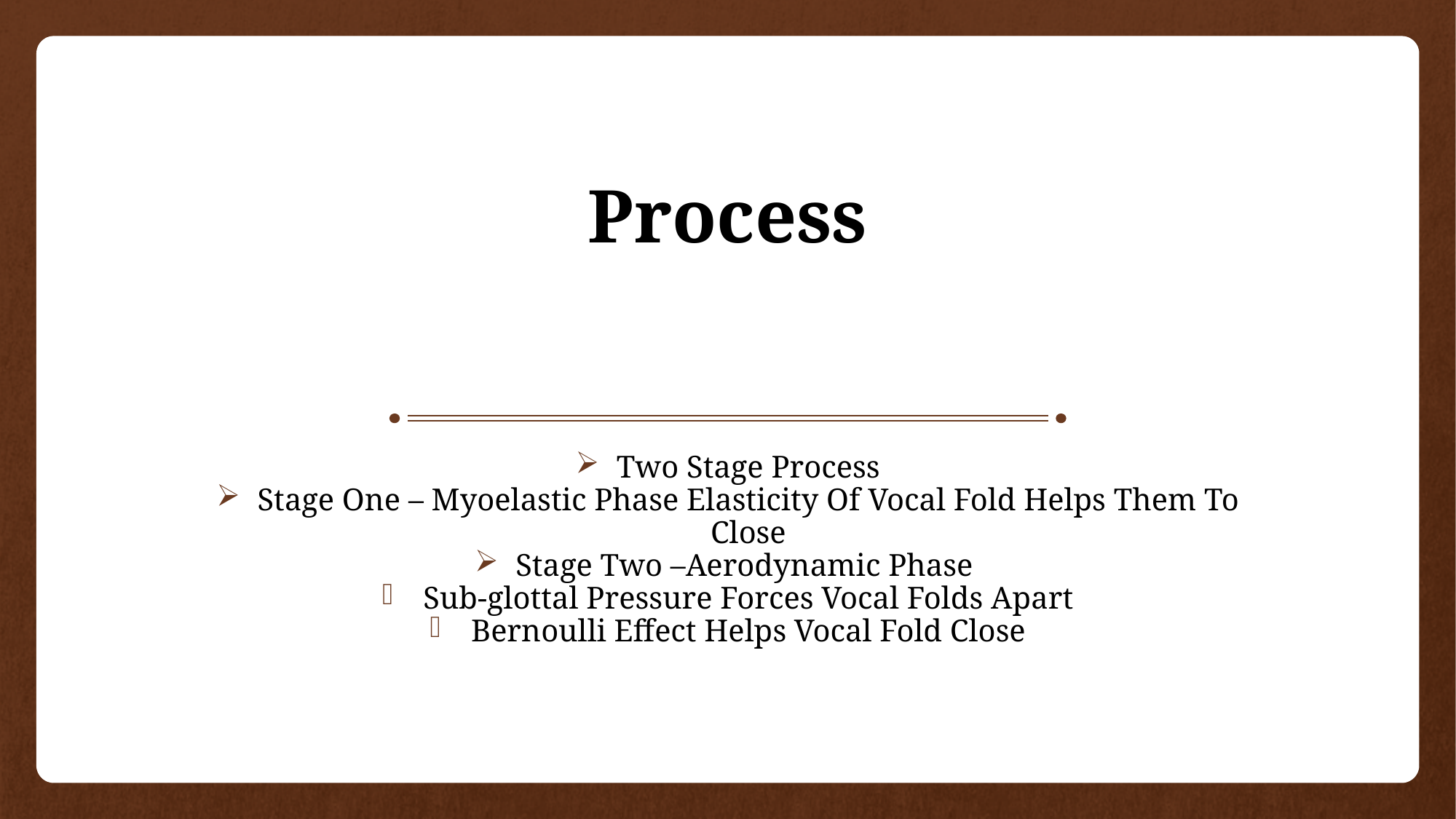

# Process
Two Stage Process
Stage One – Myoelastic Phase Elasticity Of Vocal Fold Helps Them To Close
Stage Two –Aerodynamic Phase
Sub-glottal Pressure Forces Vocal Folds Apart
Bernoulli Effect Helps Vocal Fold Close